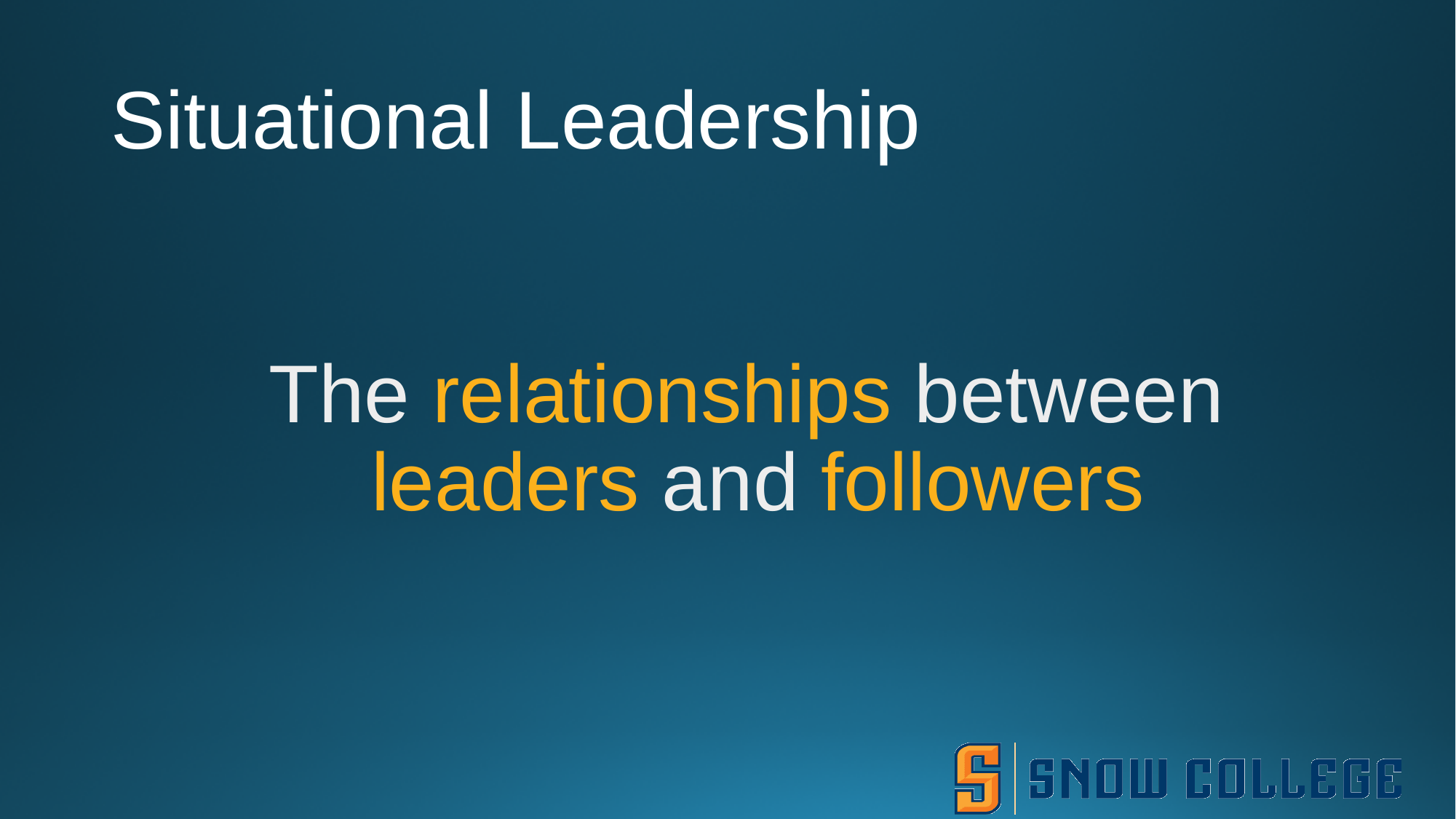

# Situational Leadership
The relationships between
leaders and followers